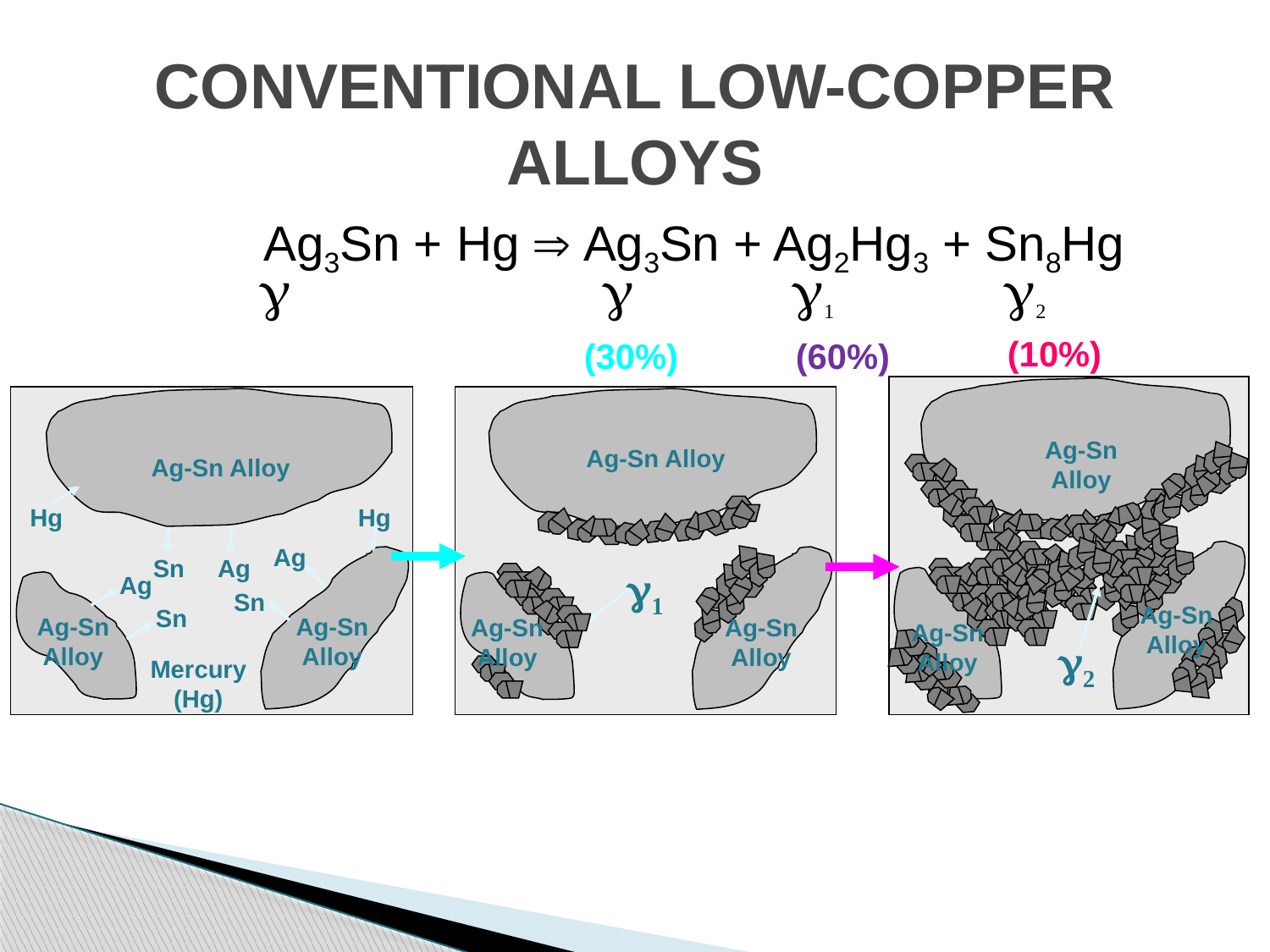

CONVENTIONAL LOW-COPPER ALLOYS
Ag3Sn + Hg ⇒ Ag3Sn + Ag2Hg3 + Sn8Hg
γ
γ
γ1
γ2
(10%)
(30%)
(60%)

Ag-Sn Alloy

Ag-Sn Alloy

Ag-Sn Alloy

γ2

Ag-Sn Alloy

Hg
Hg

Ag

Ag
Sn

Ag

Sn

Sn

Ag-Sn Alloy
Ag-Sn Alloy

Mercury (Hg)

Ag-Sn Alloy

γ1

Ag-Sn Alloy
Ag-Sn Alloy